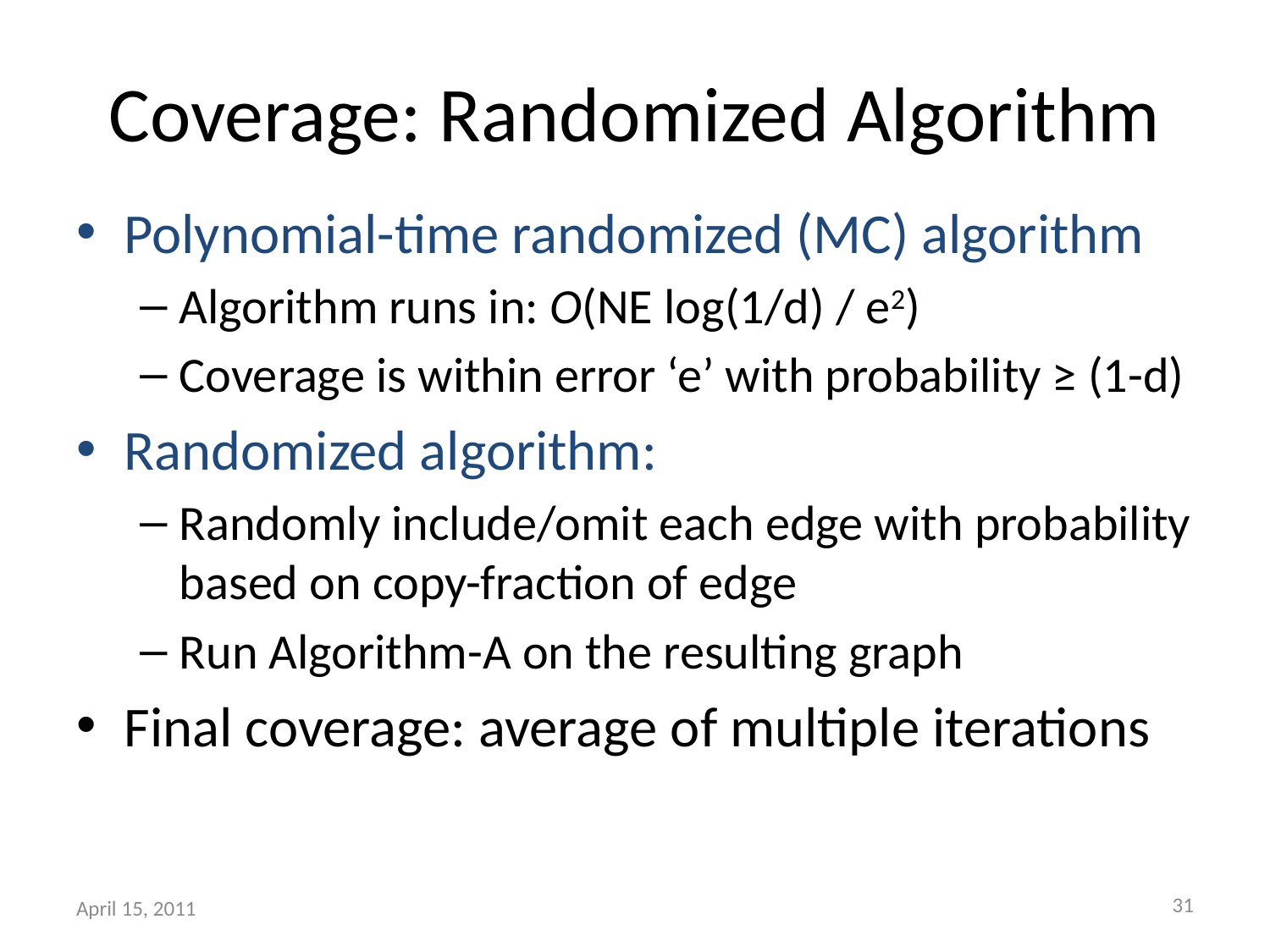

# Coverage: Randomized Algorithm
Polynomial-time randomized (MC) algorithm
Algorithm runs in: O(NE log(1/d) / e2)
Coverage is within error ‘e’ with probability ≥ (1-d)
Randomized algorithm:
Randomly include/omit each edge with probability based on copy-fraction of edge
Run Algorithm-A on the resulting graph
Final coverage: average of multiple iterations
31
April 15, 2011